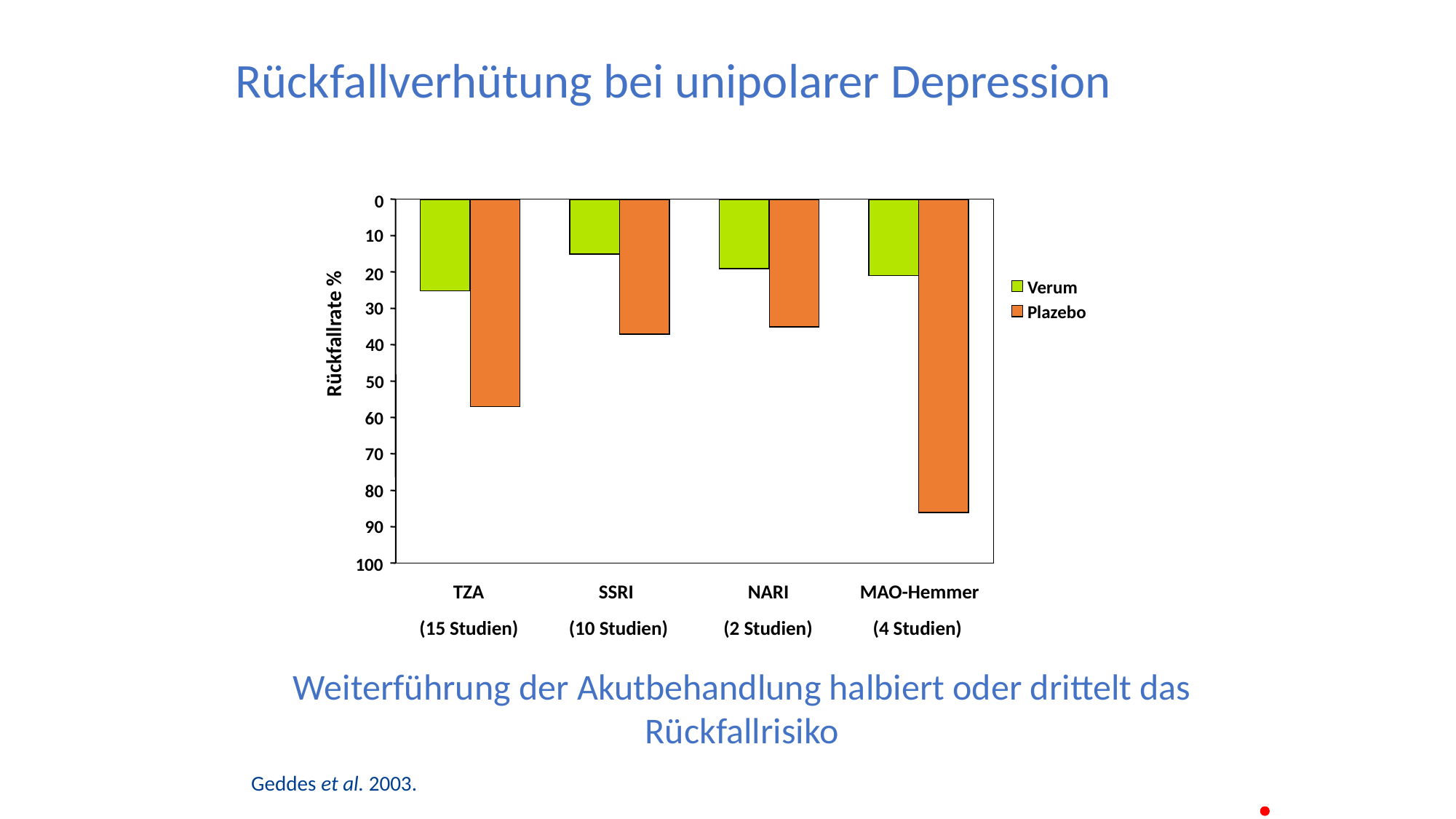

# Rückfallverhütung bei unipolarer Depression

0

10

20

Verum

30
Plazebo

Rückfallrate %
40

50

60

70

80

90

100

TZA
SSRI
NARI
MAO-Hemmer
(15 Studien)
(10 Studien)
(2 Studien)
(4 Studien)
Weiterführung der Akutbehandlung halbiert oder drittelt das Rückfallrisiko
Geddes et al. 2003.